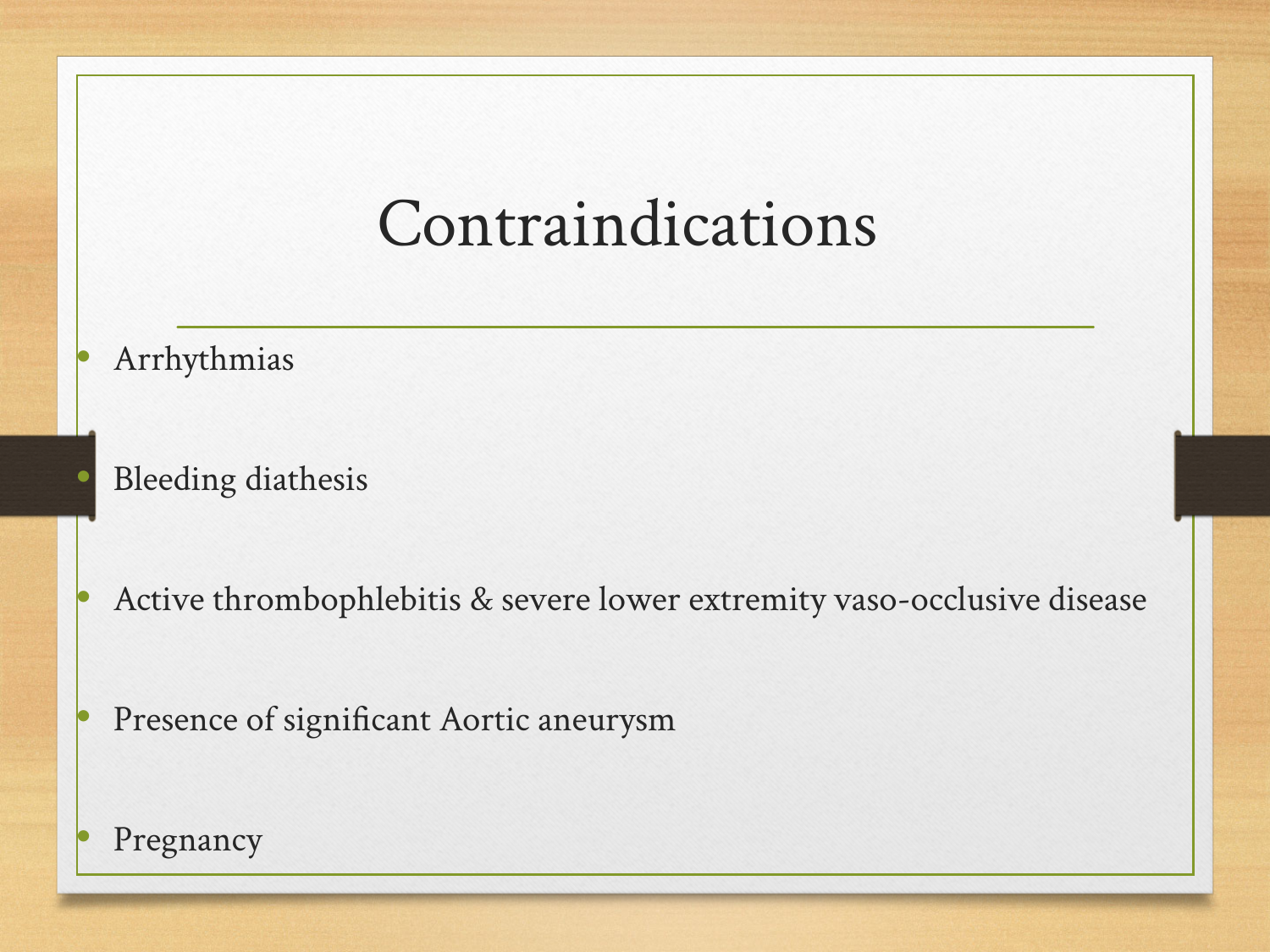

# Contraindications
Arrhythmias

Bleeding diathesis

Active thrombophlebitis & severe lower extremity vaso-occlusive disease

Presence of significant Aortic aneurysm

Pregnancy